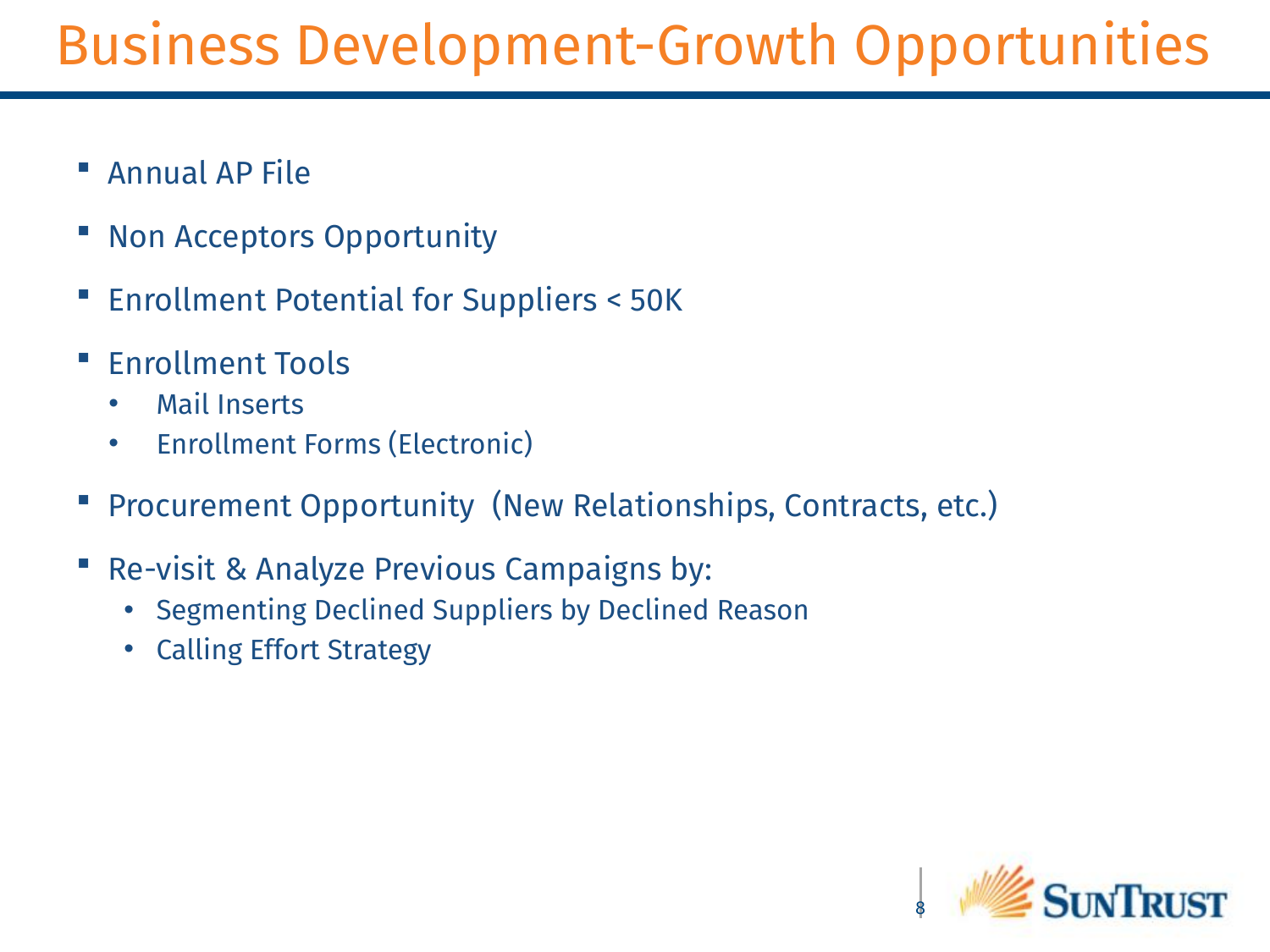

# Business Development-Growth Opportunities
Annual AP File
Non Acceptors Opportunity
Enrollment Potential for Suppliers < 50K
Enrollment Tools
Mail Inserts
Enrollment Forms (Electronic)
Procurement Opportunity  (New Relationships, Contracts, etc.)
Re-visit & Analyze Previous Campaigns by:
Segmenting Declined Suppliers by Declined Reason
Calling Effort Strategy